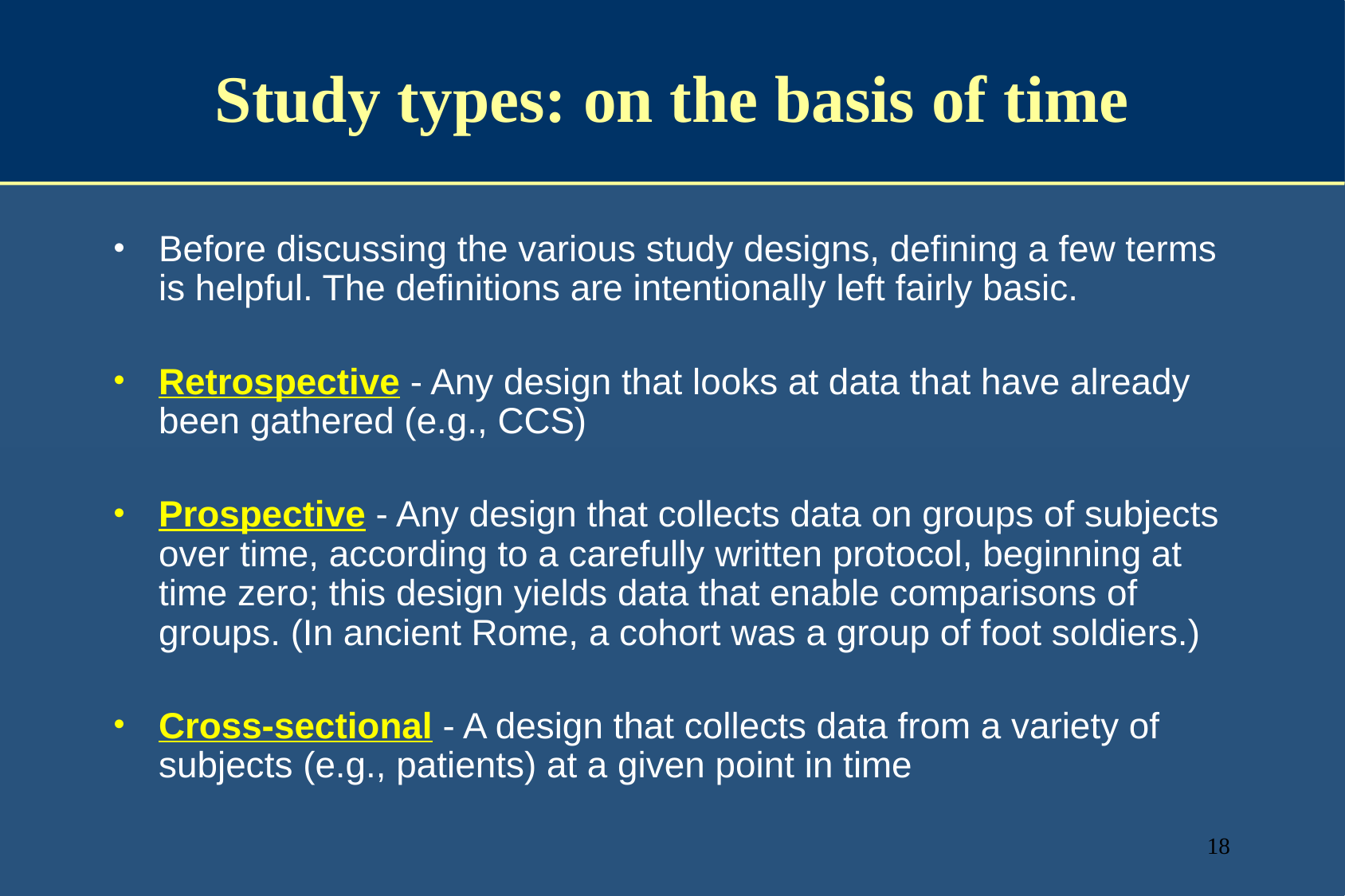

# Study types: on the basis of time
Before discussing the various study designs, defining a few terms is helpful. The definitions are intentionally left fairly basic.

Retrospective - Any design that looks at data that have already been gathered (e.g., CCS)

Prospective - Any design that collects data on groups of subjects over time, according to a carefully written protocol, beginning at time zero; this design yields data that enable comparisons of groups. (In ancient Rome, a cohort was a group of foot soldiers.)

Cross-sectional - A design that collects data from a variety of subjects (e.g., patients) at a given point in time

18